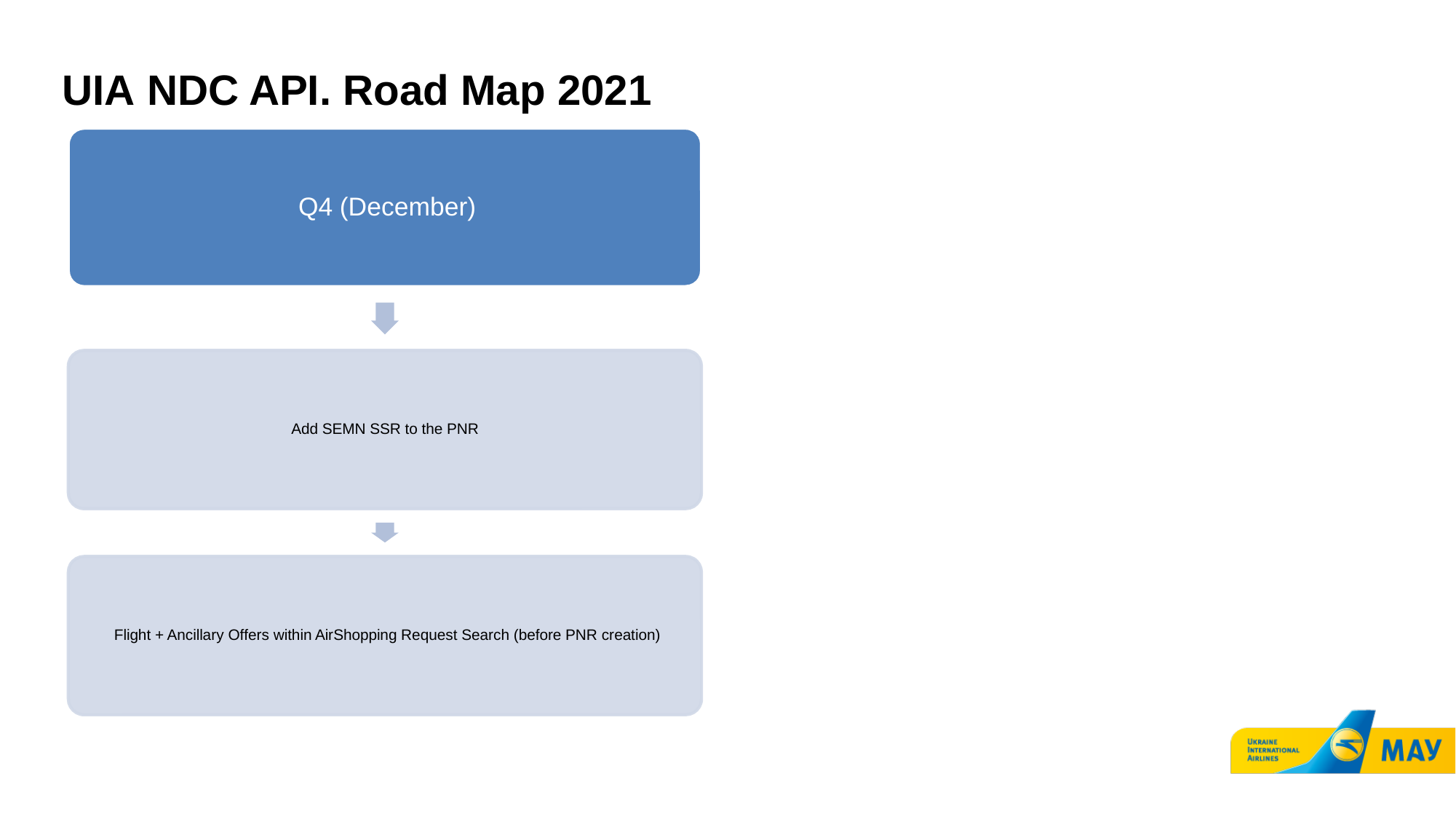

UIA NDC API. Road Map 2021
Q4 (December)
Add SEMN SSR to the PNR
Flight + Ancillary Offers within AirShopping Request Search (before PNR creation)